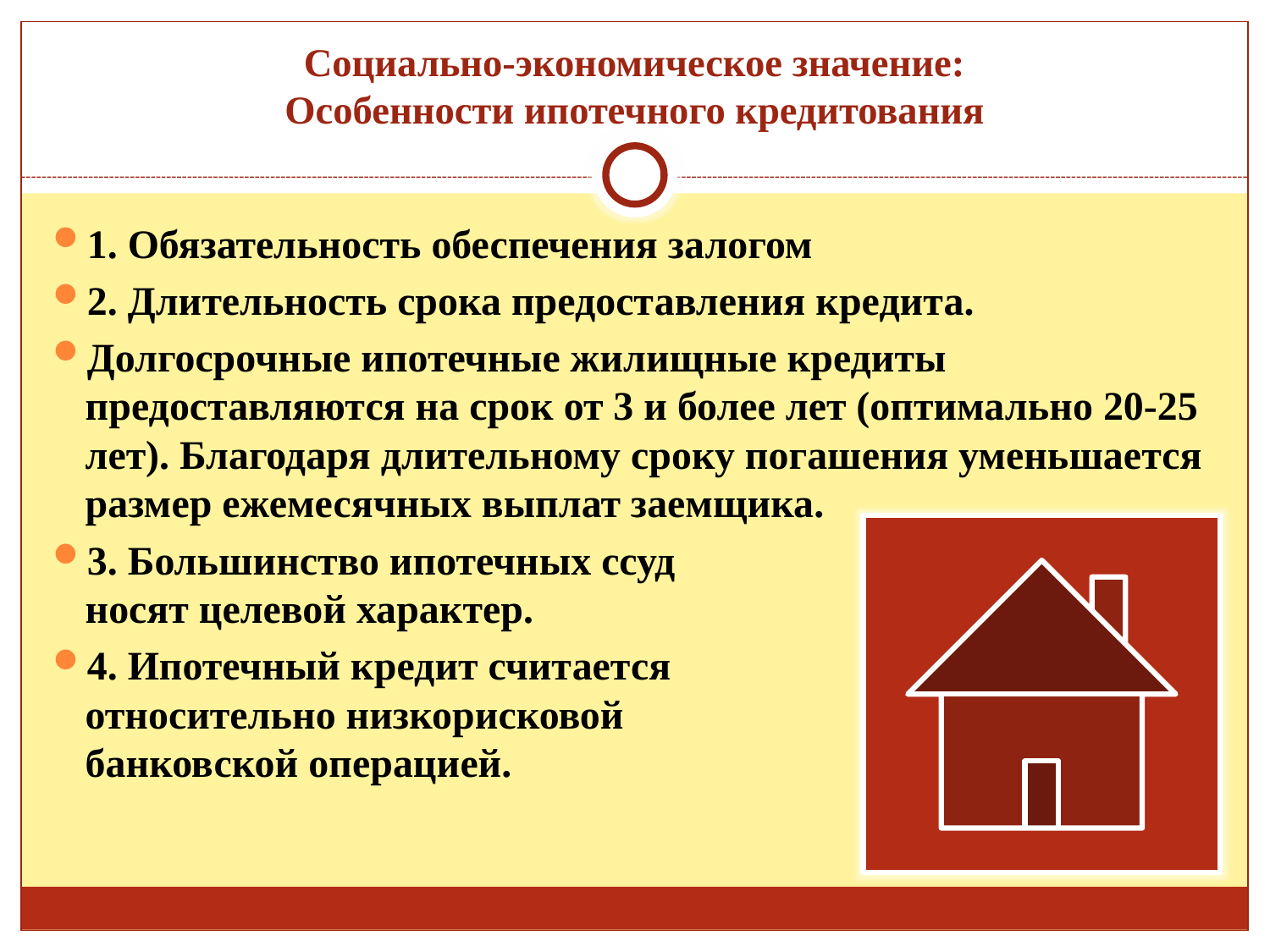

# Социально-экономическое значение: Особенности ипотечного кредитования
1. Обязательность обеспечения залогом
2. Длительность срока предоставления кредита.
Долгосрочные ипотечные жилищные кредиты предоставляются на срок от 3 и более лет (оптимально 20-25 лет). Благодаря длительному сроку погашения уменьшается размер ежемесячных выплат заемщика.
3. Большинство ипотечных ссуд                                            носят целевой характер.
4. Ипотечный кредит считается                                               относительно низкорисковой                                                   банковской операцией.